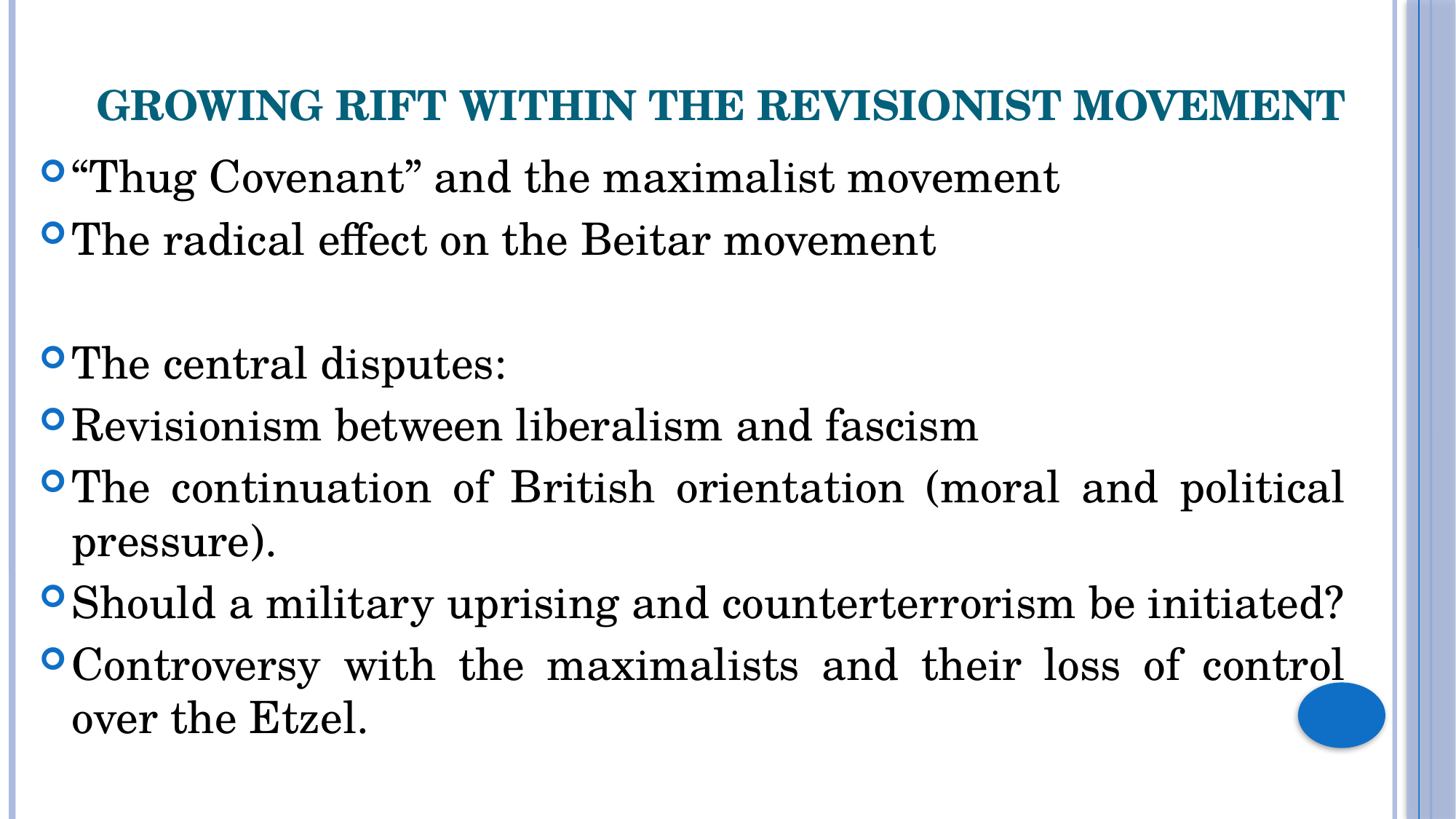

# Growing rift within the Revisionist Movement
“Thug Covenant” and the maximalist movement
The radical effect on the Beitar movement

The central disputes:
Revisionism between liberalism and fascism
The continuation of British orientation (moral and political pressure).
Should a military uprising and counterterrorism be initiated?
Controversy with the maximalists and their loss of control over the Etzel.